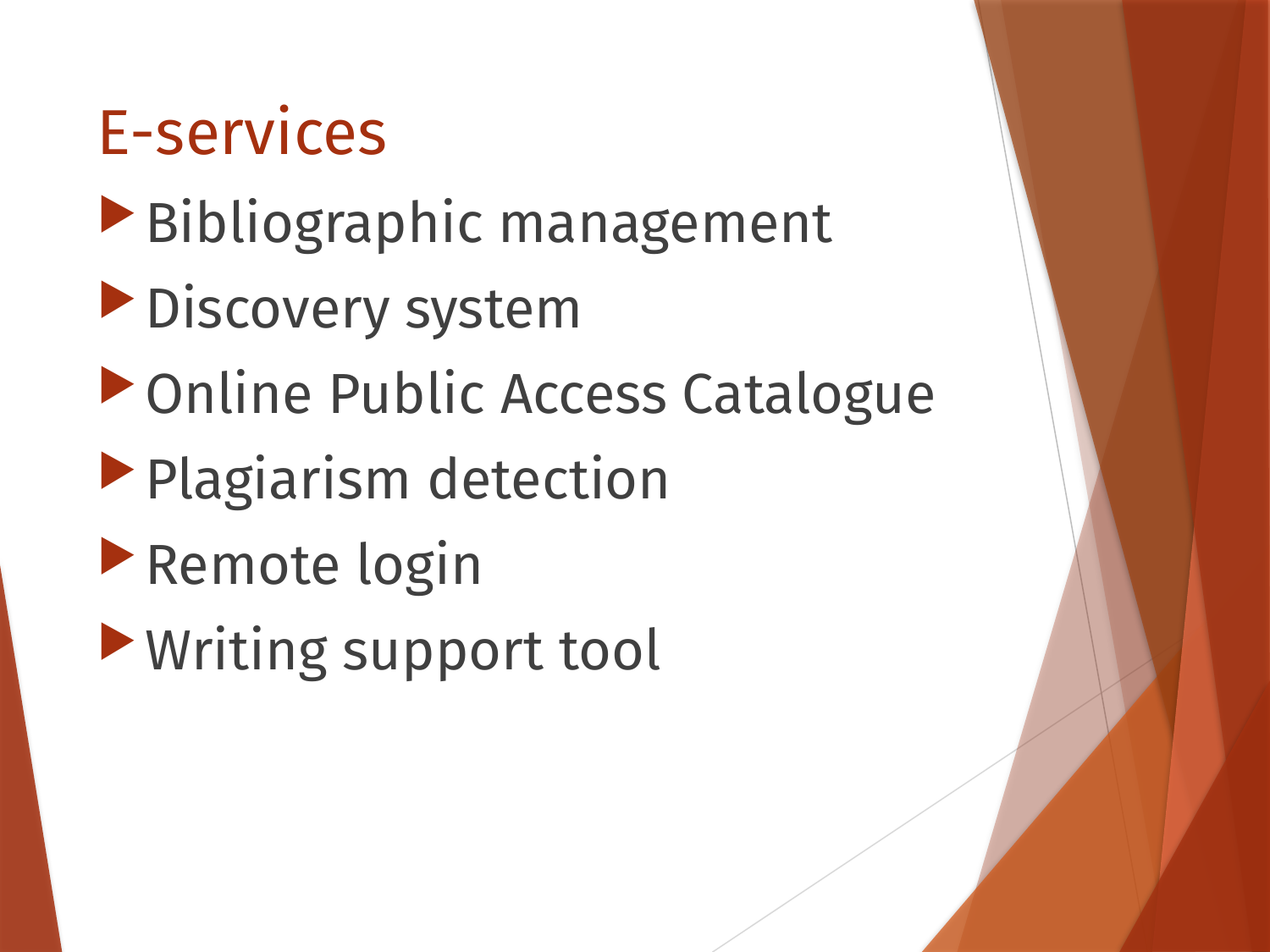

# E-services
Bibliographic management
Discovery system
Online Public Access Catalogue
Plagiarism detection
Remote login
Writing support tool